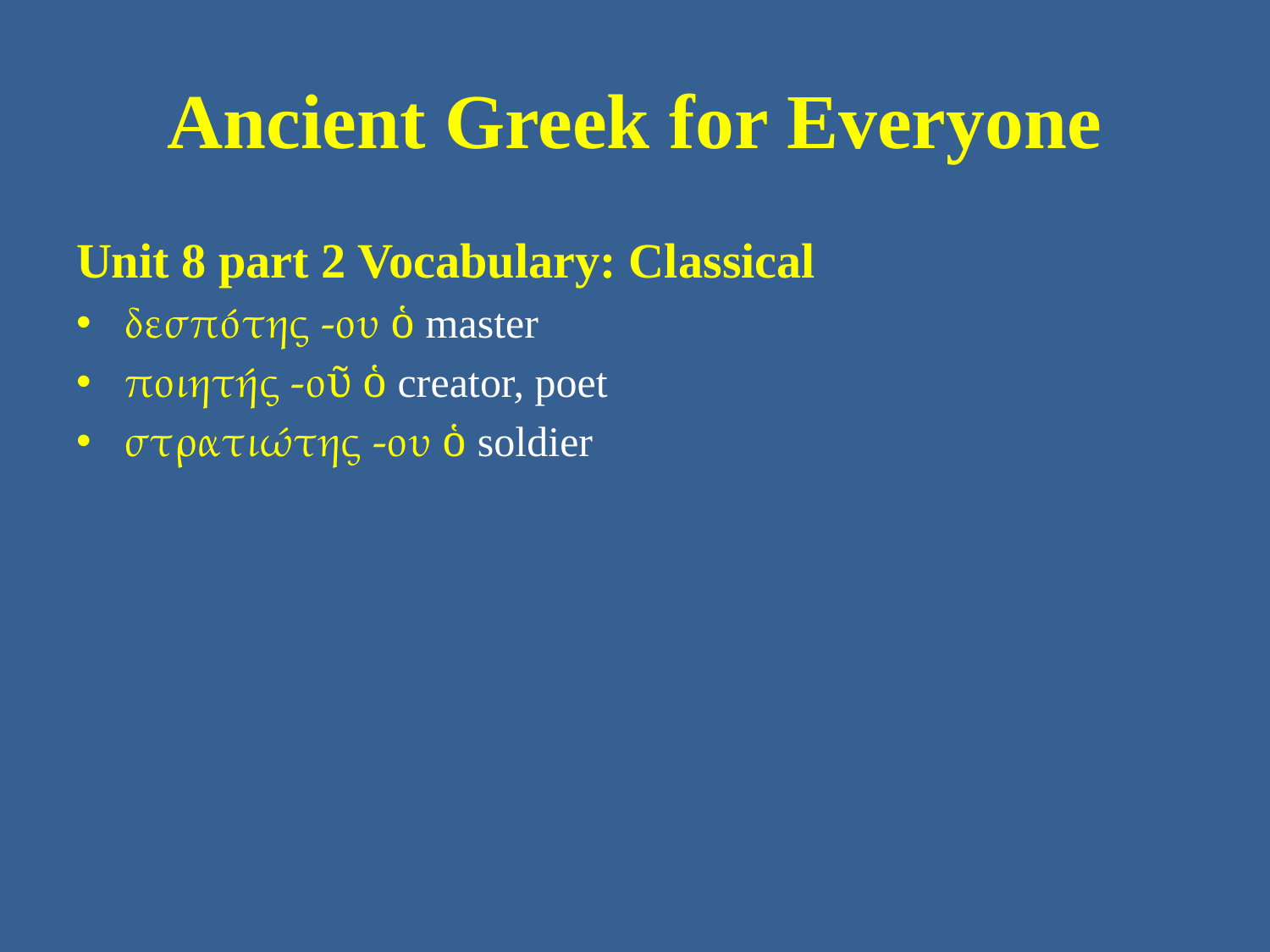

# Ancient Greek for Everyone
Unit 8 part 2 Vocabulary: Classical
δεσπότης -ου ὁ master
ποιητής -οῦ ὁ creator, poet
στρατιώτης -ου ὁ soldier